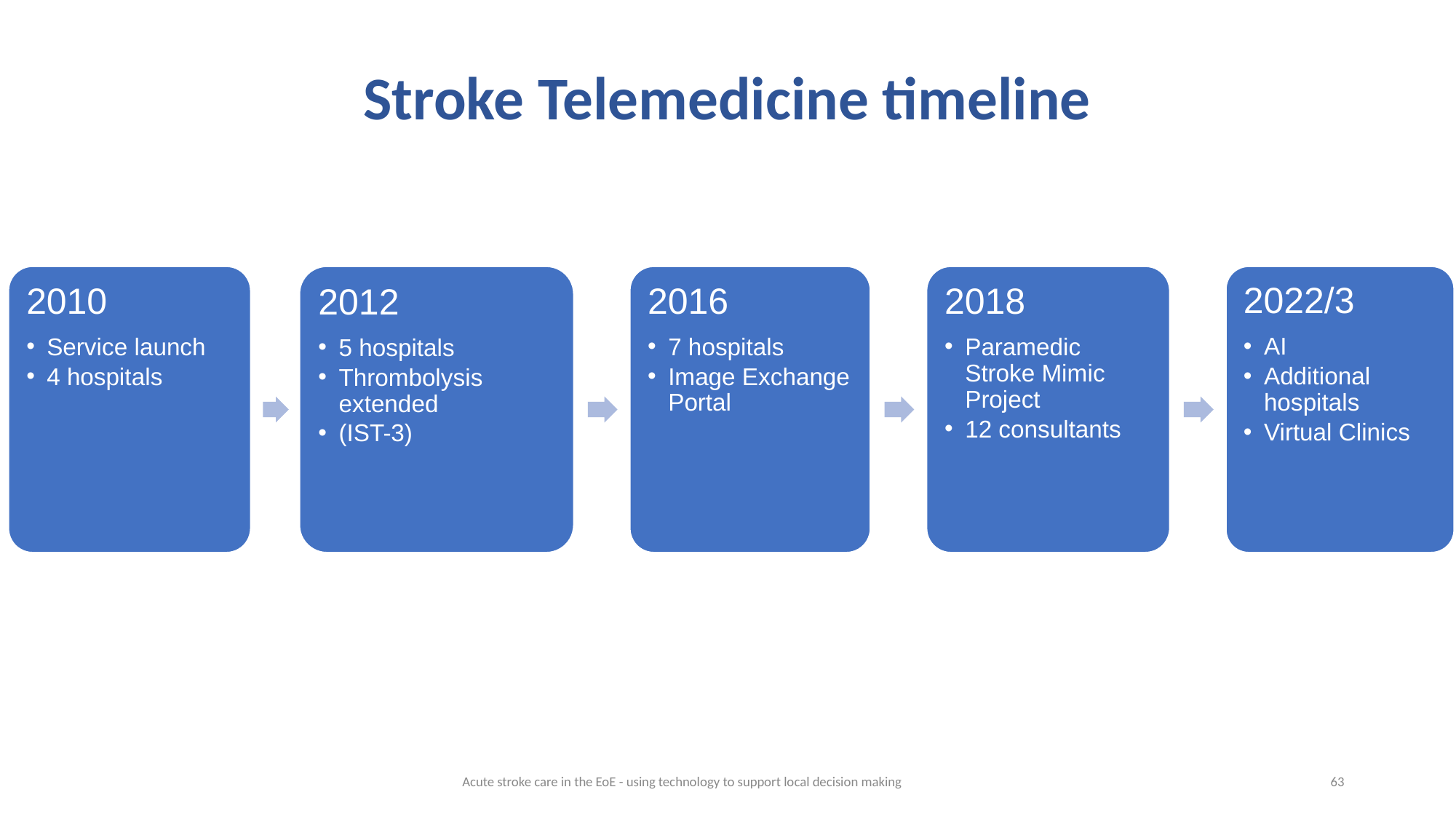

# Stroke Telemedicine timeline

2022/3
AI
Additional hospitals
Virtual Clinics
2016
7 hospitals
Image Exchange Portal
2010
Service launch
4 hospitals
2018
Paramedic Stroke Mimic Project
12 consultants
2012
5 hospitals
Thrombolysis extended
(IST-3)

Acute stroke care in the EoE - using technology to support local decision making
63